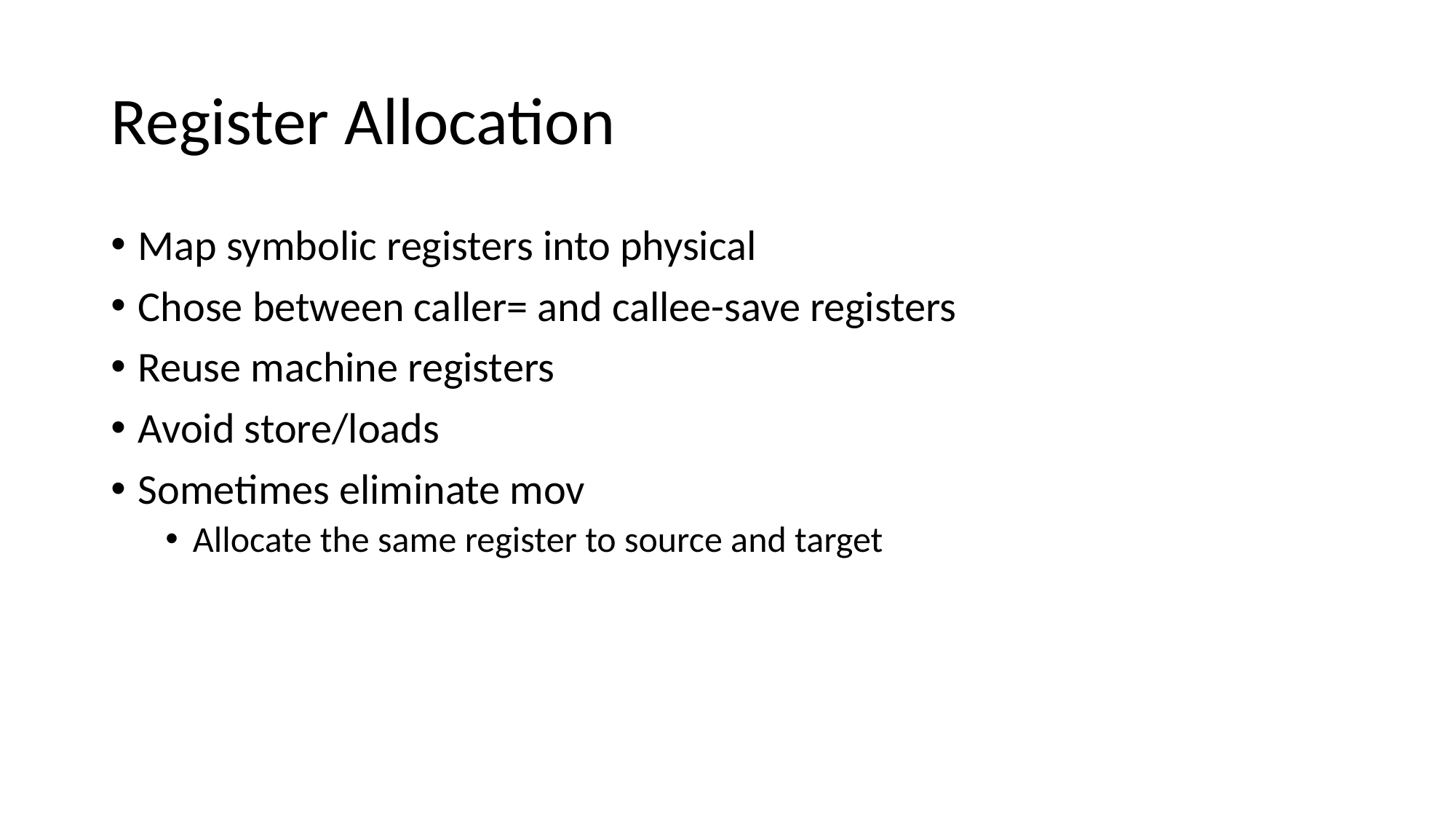

# Register Allocation
Map symbolic registers into physical
Chose between caller= and callee-save registers
Reuse machine registers
Avoid store/loads
Sometimes eliminate mov
Allocate the same register to source and target